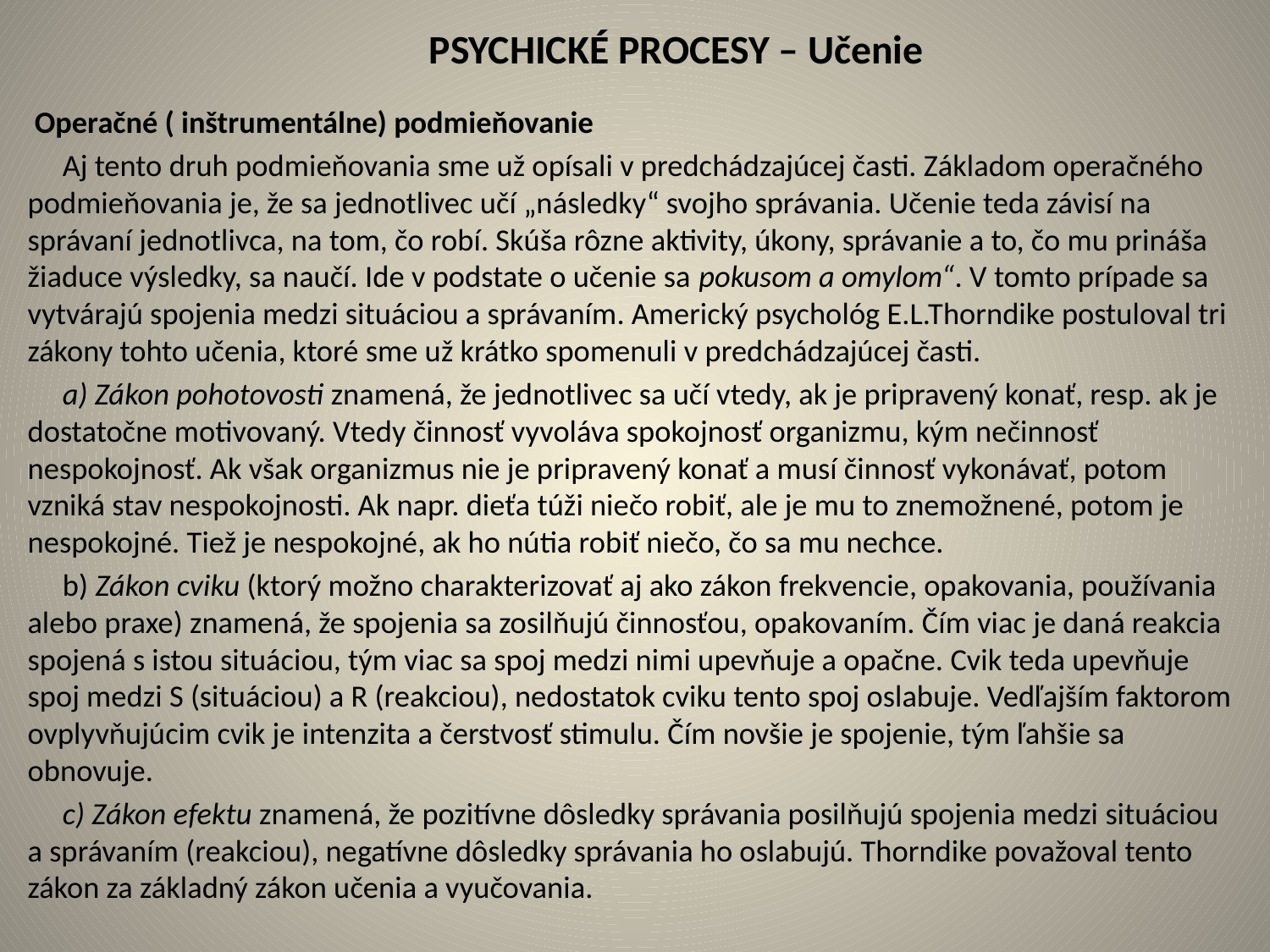

# PSYCHICKÉ PROCESY – Učenie
 Operačné ( inštrumentálne) podmieňovanie
     Aj tento druh podmieňovania sme už opísali v predchádzajúcej časti. Základom operačného podmieňovania je, že sa jednotlivec učí „následky“ svojho správania. Učenie teda závisí na správaní jednotlivca, na tom, čo robí. Skúša rôzne aktivity, úkony, správanie a to, čo mu prináša žiaduce výsledky, sa naučí. Ide v podstate o učenie sa pokusom a omylom“. V tomto prípade sa vytvárajú spojenia medzi situáciou a správaním. Americký psychológ E.L.Thorndike postuloval tri zákony tohto učenia, ktoré sme už krátko spomenuli v predchádzajúcej časti.
     a) Zákon pohotovosti znamená, že jednotlivec sa učí vtedy, ak je pripravený konať, resp. ak je dostatočne motivovaný. Vtedy činnosť vyvoláva spokojnosť organizmu, kým nečinnosť nespokojnosť. Ak však organizmus nie je pripravený konať a musí činnosť vykonávať, potom vzniká stav nespokojnosti. Ak napr. dieťa túži niečo robiť, ale je mu to znemožnené, potom je nespokojné. Tiež je nespokojné, ak ho nútia robiť niečo, čo sa mu nechce.
     b) Zákon cviku (ktorý možno charakterizovať aj ako zákon frekvencie, opakovania, používania alebo praxe) znamená, že spojenia sa zosilňujú činnosťou, opakovaním. Čím viac je daná reakcia spojená s istou situáciou, tým viac sa spoj medzi nimi upevňuje a opačne. Cvik teda upevňuje spoj medzi S (situáciou) a R (reakciou), nedostatok cviku tento spoj oslabuje. Vedľajším faktorom ovplyvňujúcim cvik je intenzita a čerstvosť stimulu. Čím novšie je spojenie, tým ľahšie sa obnovuje.
     c) Zákon efektu znamená, že pozitívne dôsledky správania posilňujú spojenia medzi situáciou a správaním (reakciou), negatívne dôsledky správania ho oslabujú. Thorndike považoval tento zákon za základný zákon učenia a vyučovania.